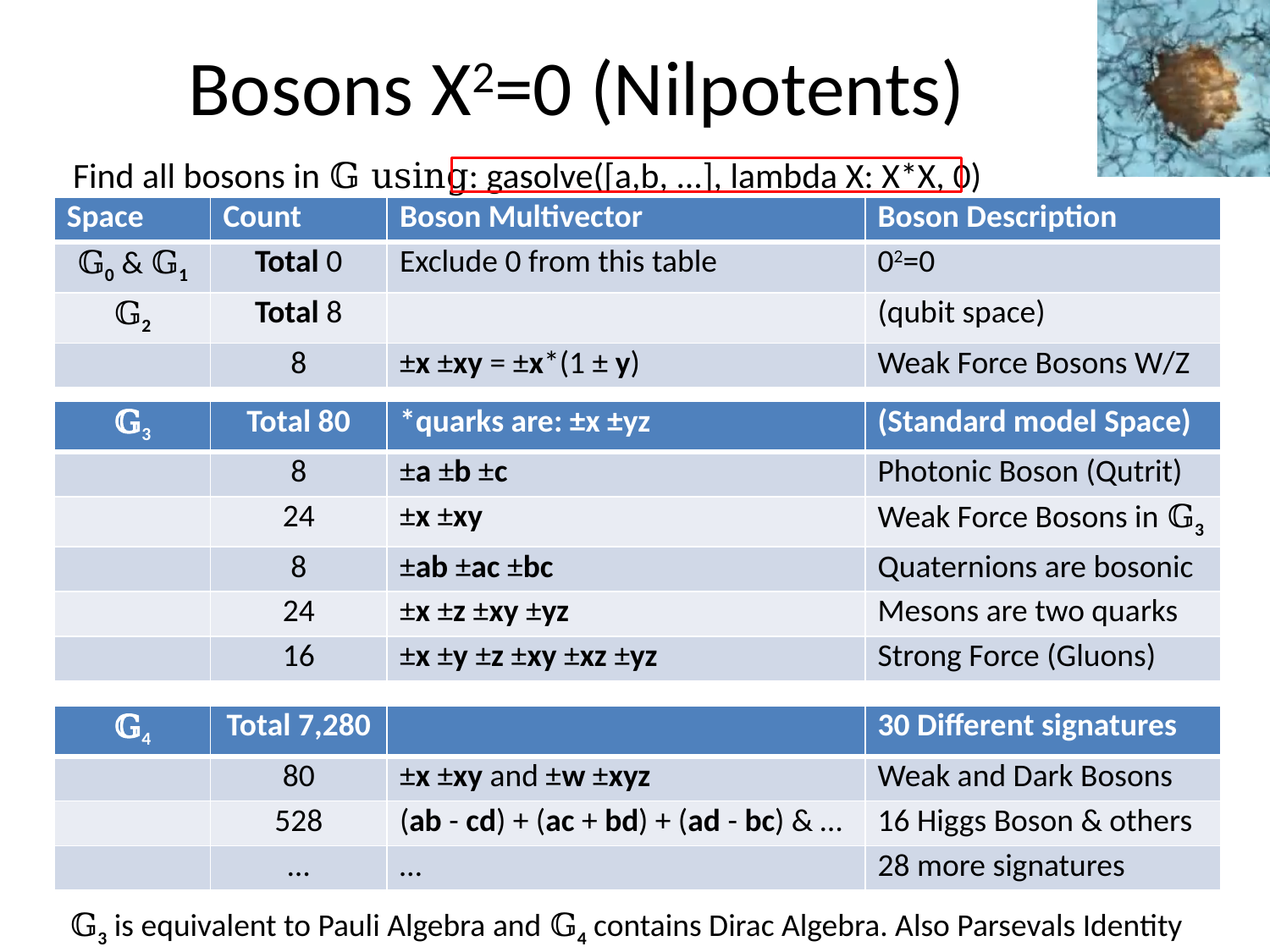

# Bosons X2=0 (Nilpotents)
Find all bosons in 𝔾 using: gasolve([a,b, ...], lambda X: X*X, 0)

| Space | Count | Boson Multivector | Boson Description |
| --- | --- | --- | --- |
| 𝔾0 & 𝔾1 | Total 0 | Exclude 0 from this table | 02=0 |
| 𝔾2 | Total 8 |  | (qubit space) |
|  | 8 | ±x ±xy = ±x\*(1 ± y) | Weak Force Bosons W/Z |
| 𝔾3 | Total 80 | \*quarks are: ±x ±yz | (Standard model Space) |
| --- | --- | --- | --- |
|  | 8 | ±a ±b ±c | Photonic Boson (Qutrit) |
|  | 24 | ±x ±xy | Weak Force Bosons in 𝔾3 |
|  | 8 | ±ab ±ac ±bc | Quaternions are bosonic |
|  | 24 | ±x ±z ±xy ±yz | Mesons are two quarks |
|  | 16 | ±x ±y ±z ±xy ±xz ±yz | Strong Force (Gluons) |
| 𝔾4 | Total 7,280 |  | 30 Different signatures |
| --- | --- | --- | --- |
|  | 80 | ±x ±xy and ±w ±xyz | Weak and Dark Bosons |
|  | 528 | (ab - cd) + (ac + bd) + (ad - bc) & … | 16 Higgs Boson & others |
|  | … | … | 28 more signatures |
𝔾3 is equivalent to Pauli Algebra and 𝔾4 contains Dirac Algebra. Also Parsevals Identity